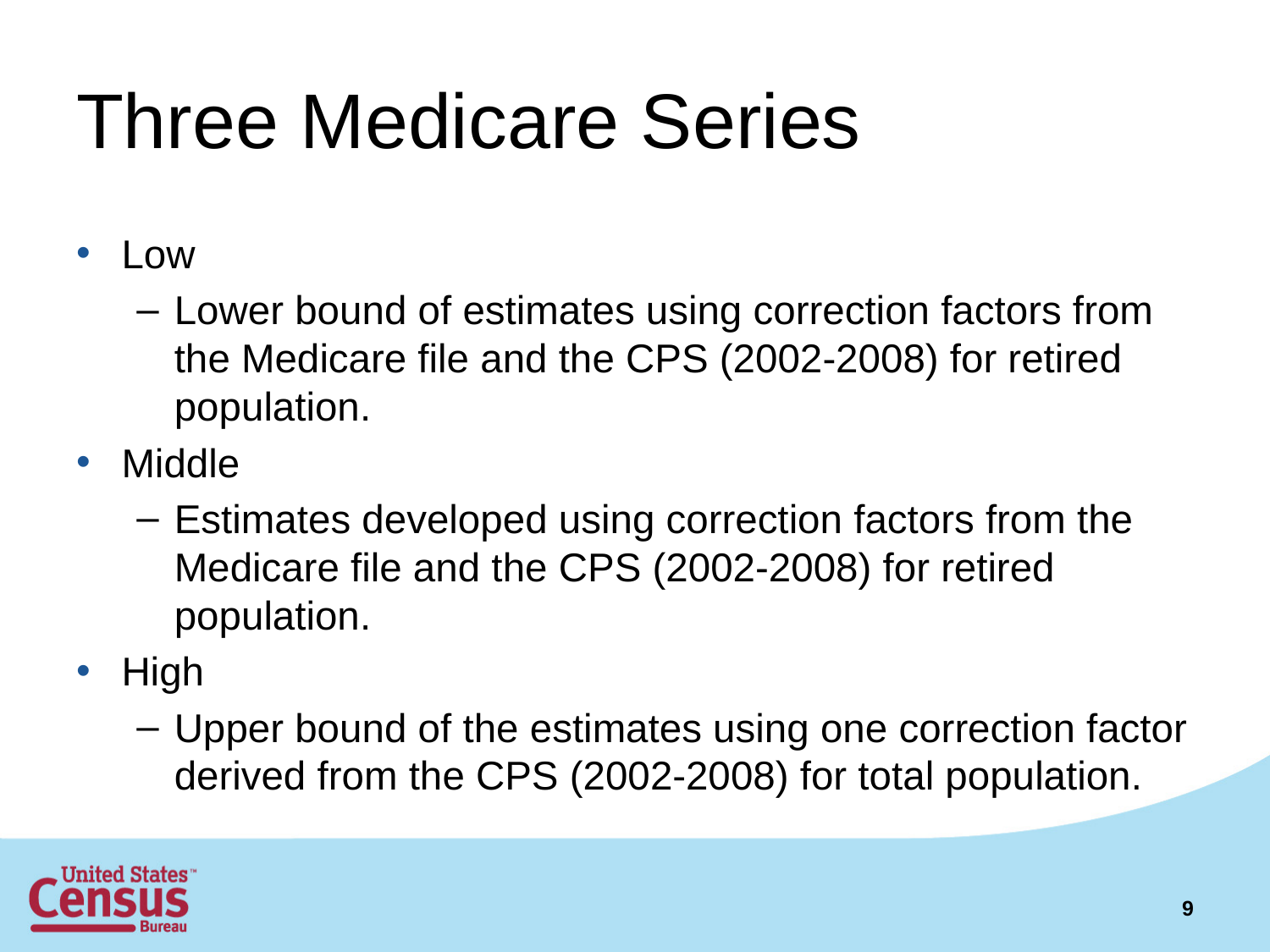

# Three Medicare Series
Low
Lower bound of estimates using correction factors from the Medicare file and the CPS (2002-2008) for retired population.
Middle
Estimates developed using correction factors from the Medicare file and the CPS (2002-2008) for retired population.
High
Upper bound of the estimates using one correction factor derived from the CPS (2002-2008) for total population.

9